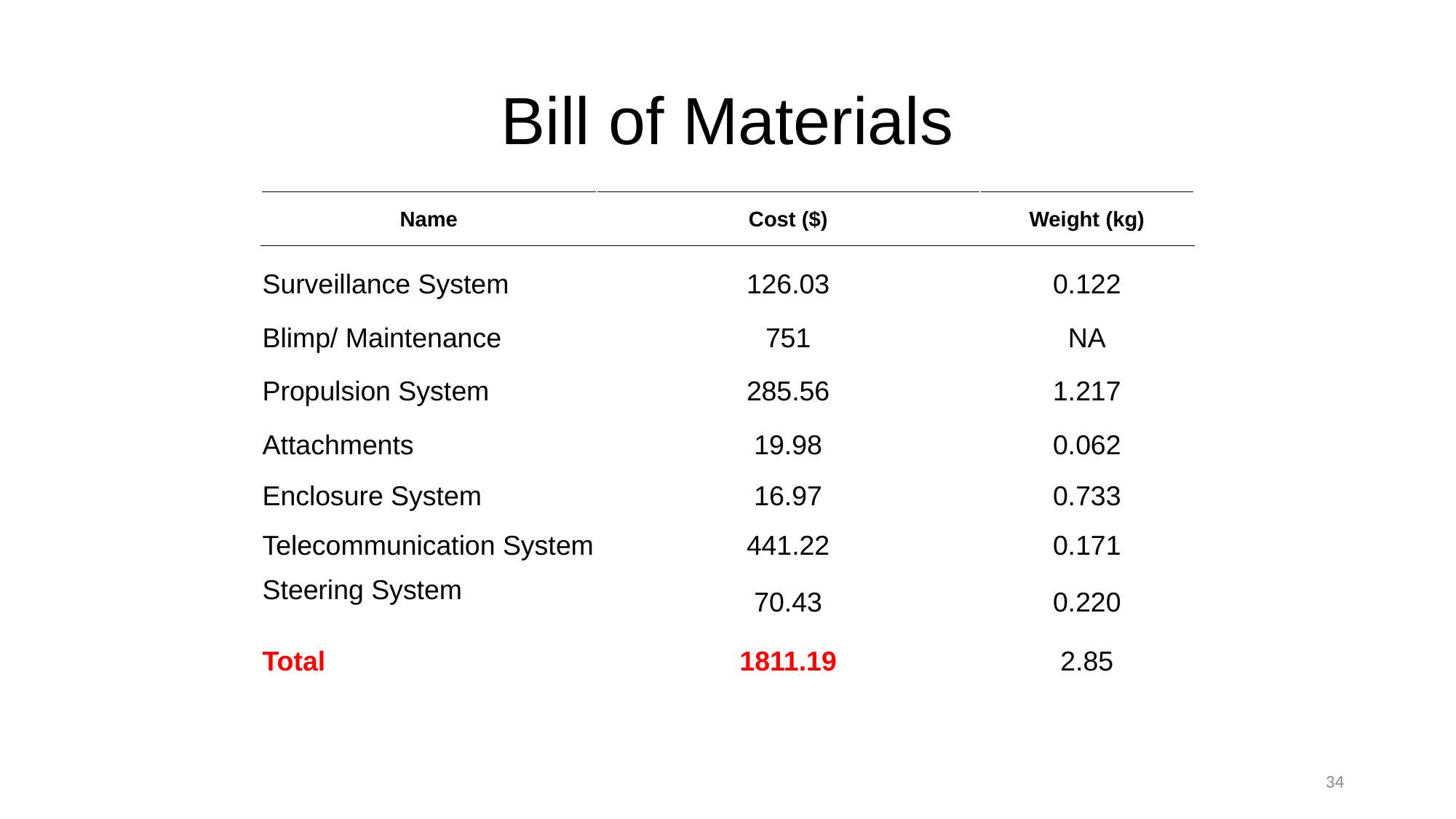

# Bill of Materials
| Name | Cost ($) | Weight (kg) |
| --- | --- | --- |
| Surveillance System | 126.03 | 0.122 |
| Blimp/ Maintenance | 751 | NA |
| Propulsion System | 285.56 | 1.217 |
| Attachments | 19.98 | 0.062 |
| Enclosure System | 16.97 | 0.733 |
| Telecommunication System | 441.22 | 0.171 |
| Steering System | 70.43 | 0.220 |
| Total | 1811.19 | 2.85 |
34